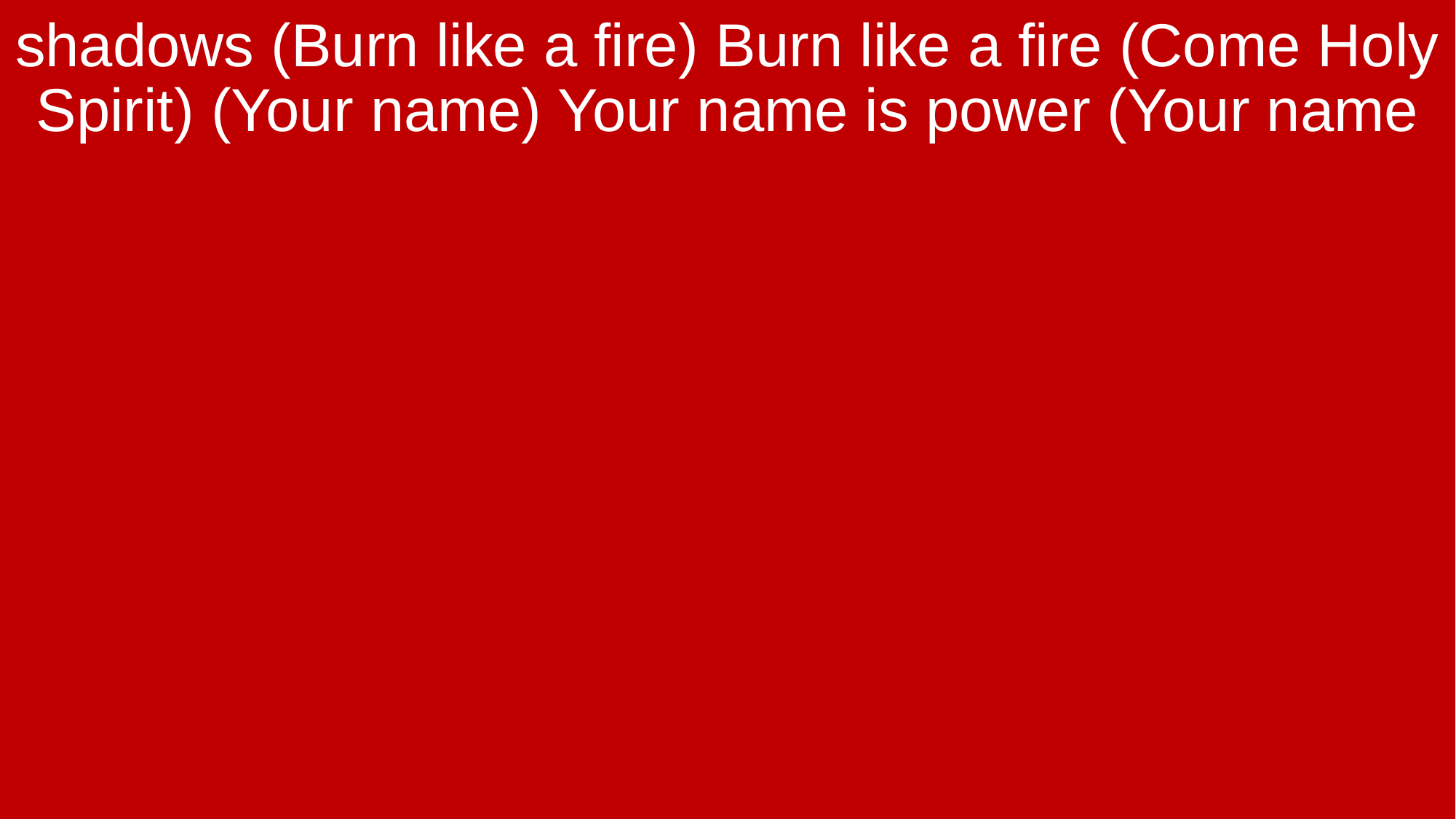

shadows (Burn like a fire) Burn like a fire (Come Holy Spirit) (Your name) Your name is power (Your name